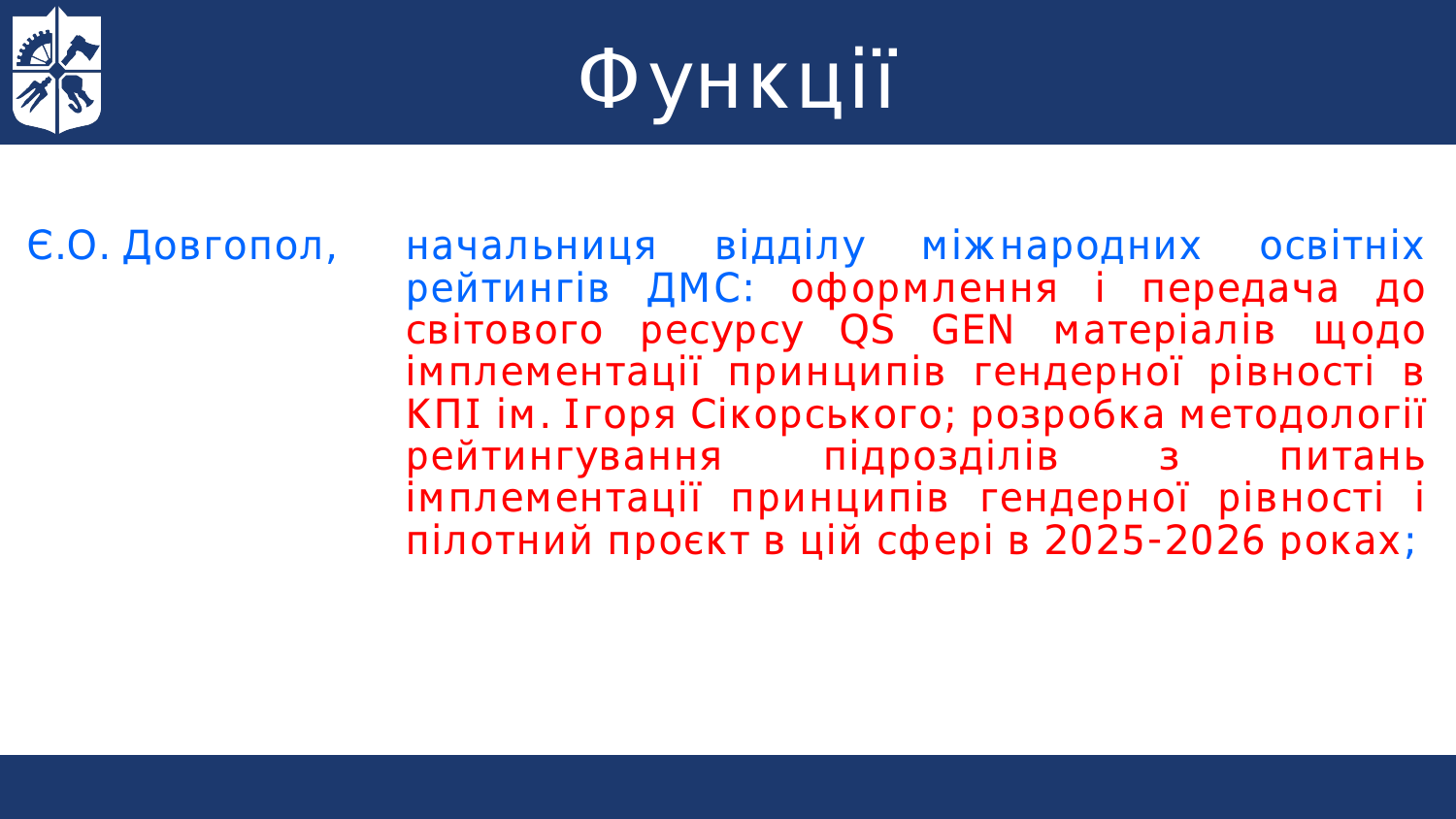

Функції
| Є.О. Довгопол, | начальниця відділу міжнародних освітніх рейтингів ДМС: оформлення і передача до світового ресурсу QS GEN матеріалів щодо імплементації принципів гендерної рівності в КПІ ім. Ігоря Сікорського; розробка методології рейтингування підрозділів з питань імплементації принципів гендерної рівності і пілотний проєкт в цій сфері в 2025-2026 роках; |
| --- | --- |